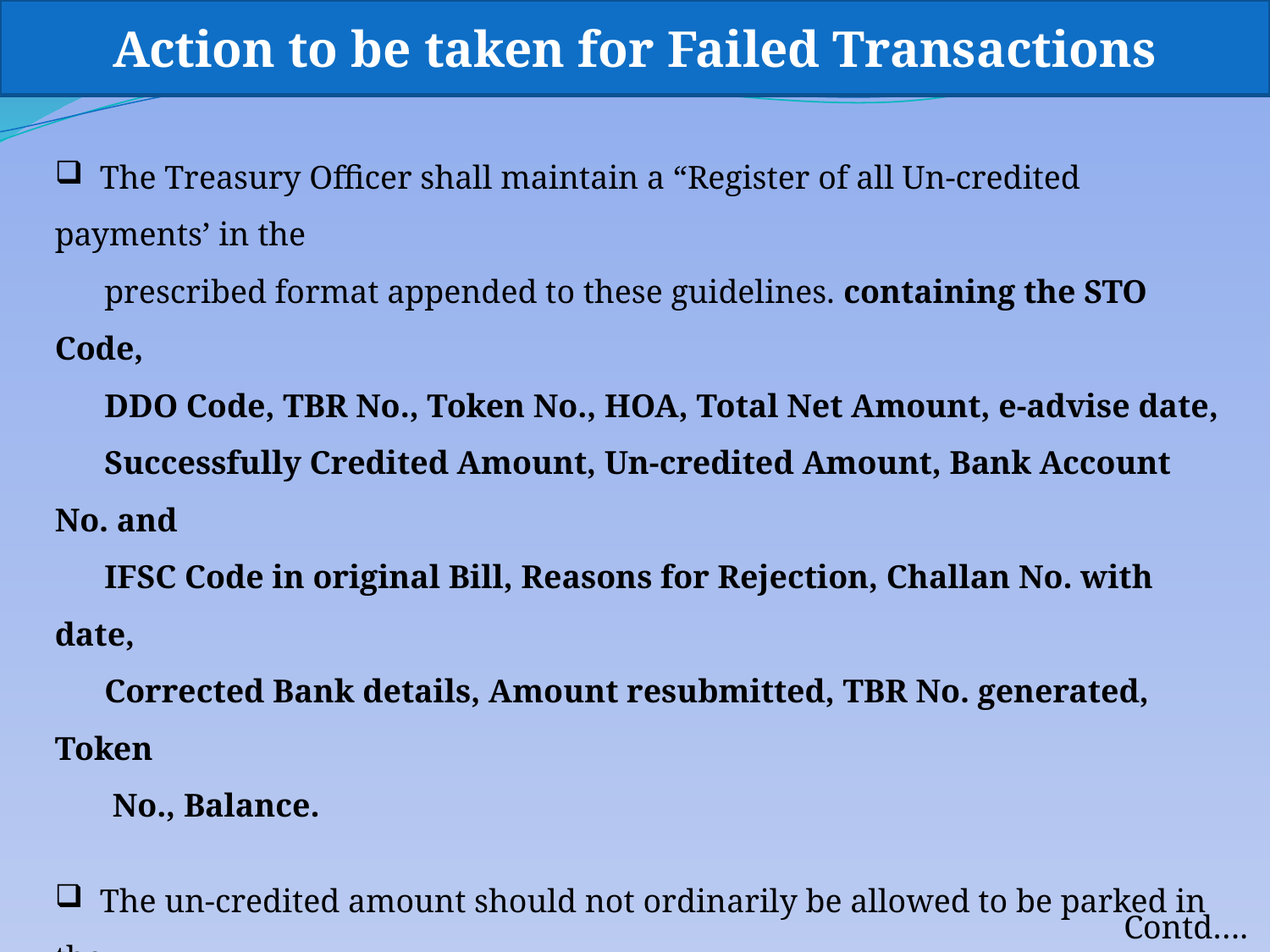

Action to be taken for Failed Transactions
  The Treasury Officer shall maintain a “Register of all Un-credited payments’ in the
      prescribed format appended to these guidelines. containing the STO Code,
      DDO Code, TBR No., Token No., HOA, Total Net Amount, e-advise date,
      Successfully Credited Amount, Un-credited Amount, Bank Account No. and
      IFSC Code in original Bill, Reasons for Rejection, Challan No. with date,
      Corrected Bank details, Amount resubmitted, TBR No. generated, Token
       No., Balance.

  The un-credited amount should not ordinarily be allowed to be parked in the
      suspense account beyond 3 months from the date of drawal or the end of the
      financial year.

  However, the un-credited amounts drawn in the month of March may be allowed
      to be retained till 30th April.
Contd….